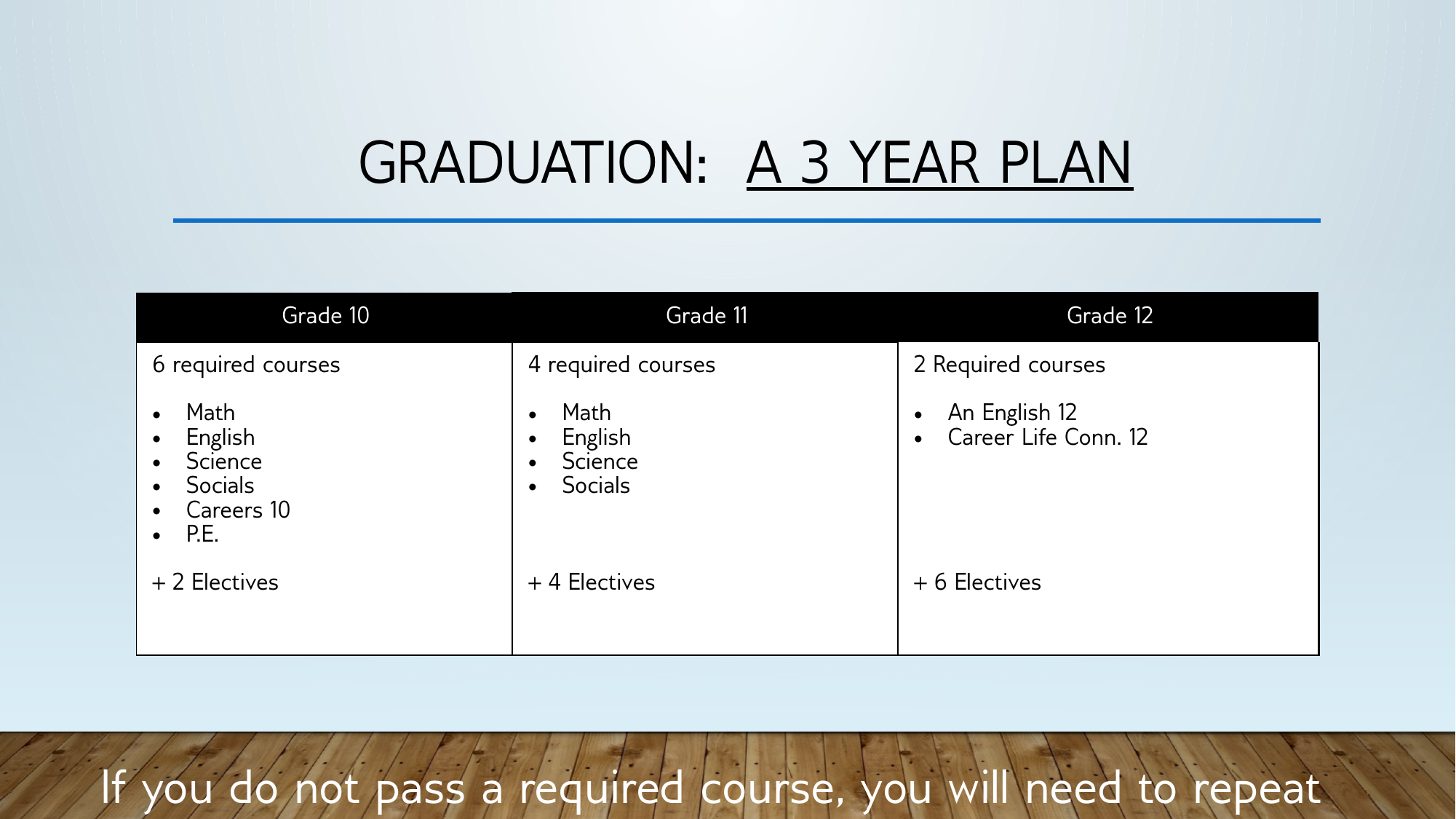

# Graduation:  a 3 Year Plan
| Grade 10 | Grade 11 | Grade 12 |
| --- | --- | --- |
| 6 required courses Math English Science Socials Careers 10 P.E. + 2 Electives | 4 required courses Math English Science Socials + 4 Electives | 2 Required courses An English 12 Career Life Conn. 12 + 6 Electives |
If you do not pass a required course, you will need to repeat it.